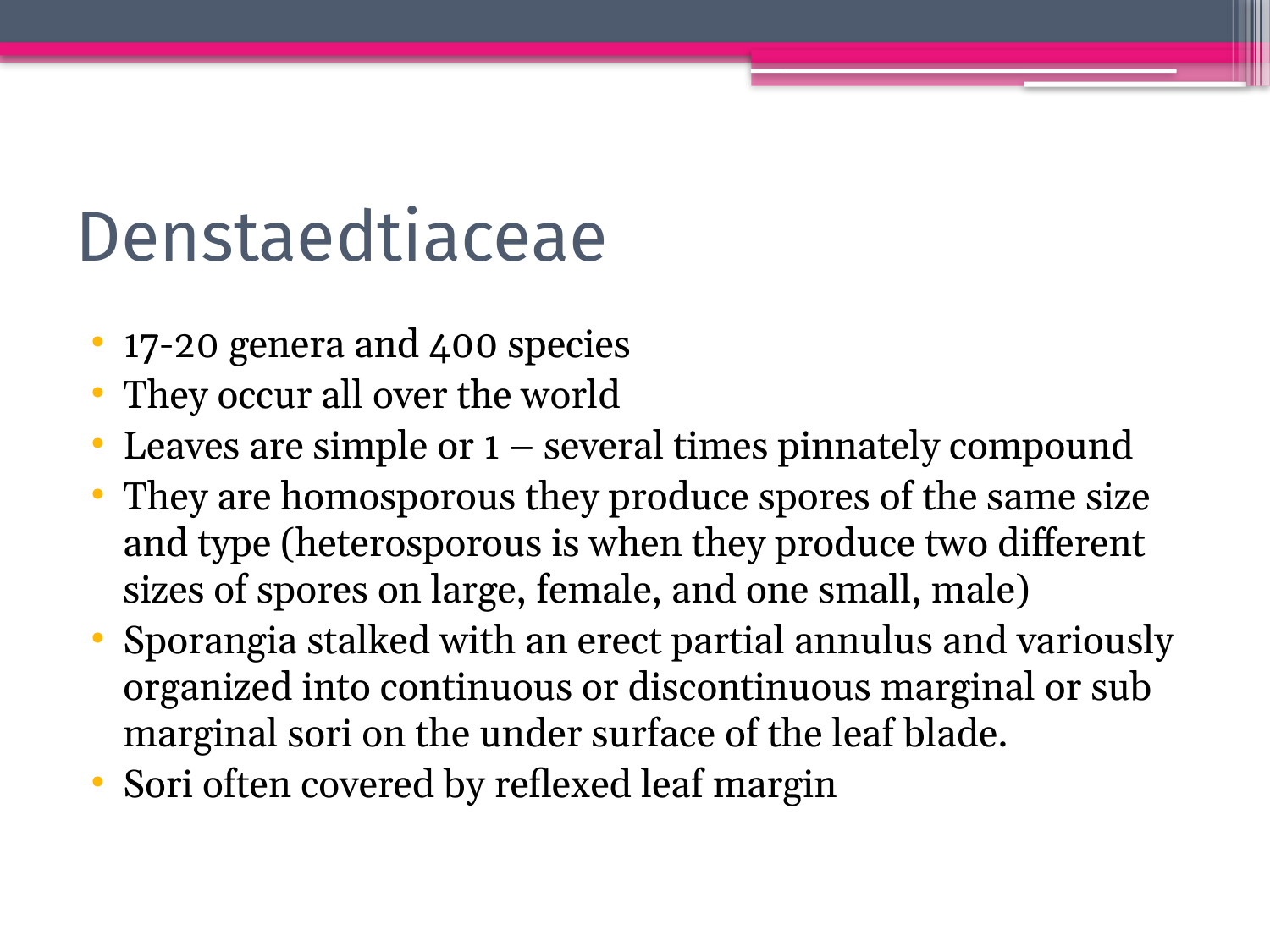

# Denstaedtiaceae
17-20 genera and 400 species
They occur all over the world
Leaves are simple or 1 – several times pinnately compound
They are homosporous they produce spores of the same size and type (heterosporous is when they produce two different sizes of spores on large, female, and one small, male)
Sporangia stalked with an erect partial annulus and variously organized into continuous or discontinuous marginal or sub marginal sori on the under surface of the leaf blade.
Sori often covered by reflexed leaf margin